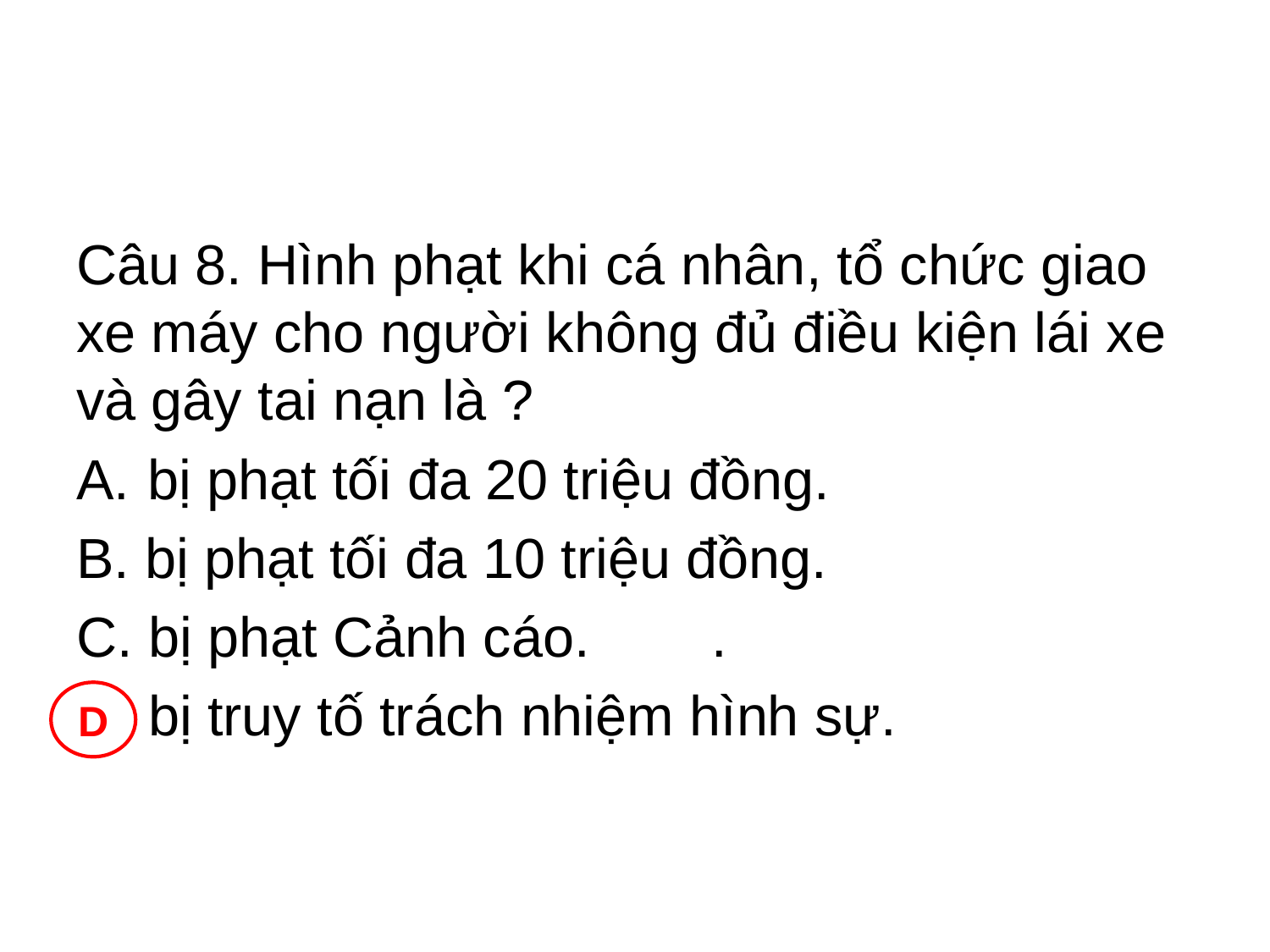

#
Câu 8. Hình phạt khi cá nhân, tổ chức giao xe máy cho người không đủ điều kiện lái xe và gây tai nạn là ?
bị phạt tối đa 20 triệu đồng.
B. bị phạt tối đa 10 triệu đồng.
C. bị phạt Cảnh cáo.	.
D. bị truy tố trách nhiệm hình sự.

D